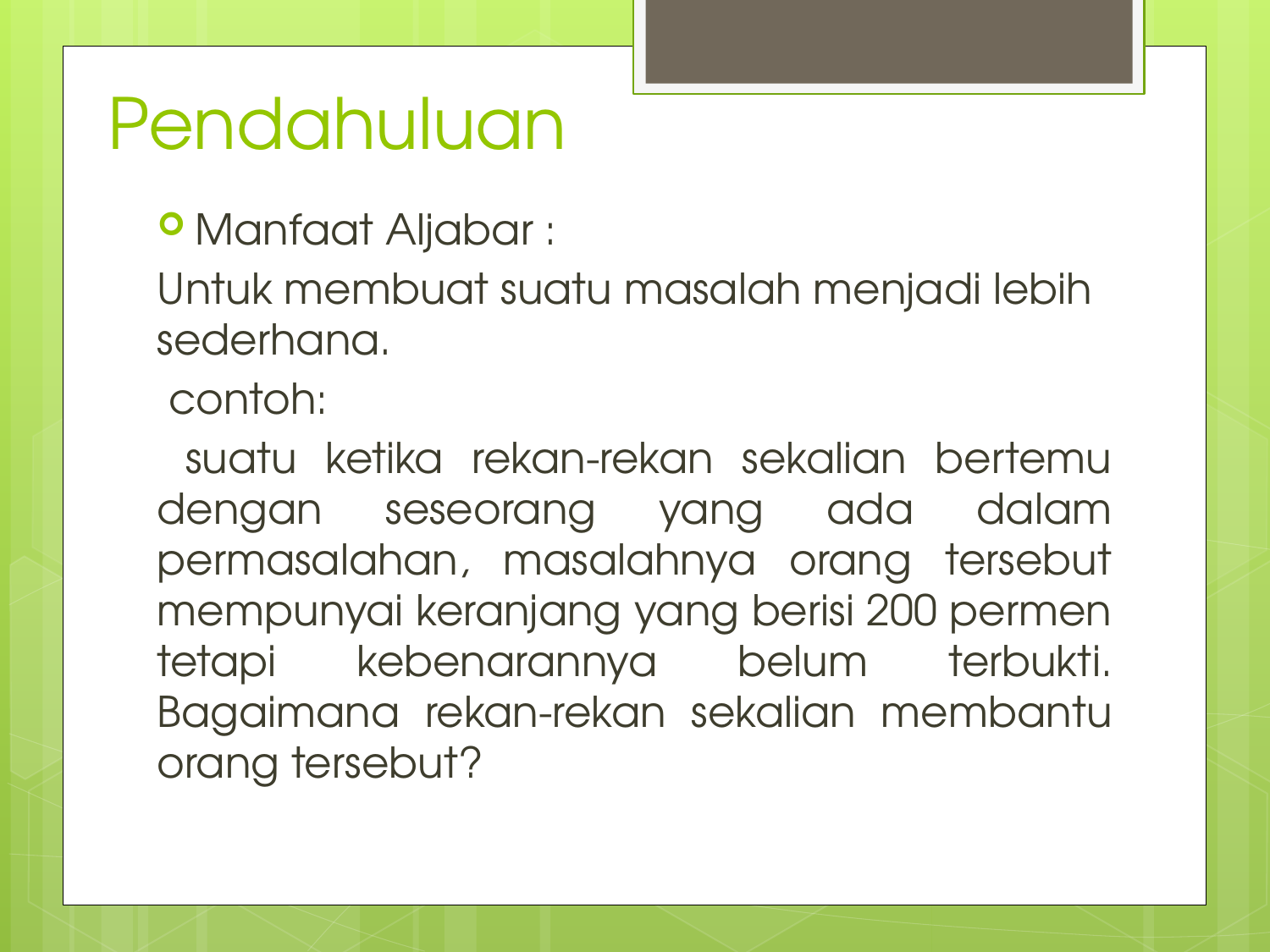

# Pendahuluan
Manfaat Aljabar :
Untuk membuat suatu masalah menjadi lebih sederhana.
 contoh:
 suatu ketika rekan-rekan sekalian bertemu dengan seseorang yang ada dalam permasalahan, masalahnya orang tersebut mempunyai keranjang yang berisi 200 permen tetapi kebenarannya belum terbukti. Bagaimana rekan-rekan sekalian membantu orang tersebut?